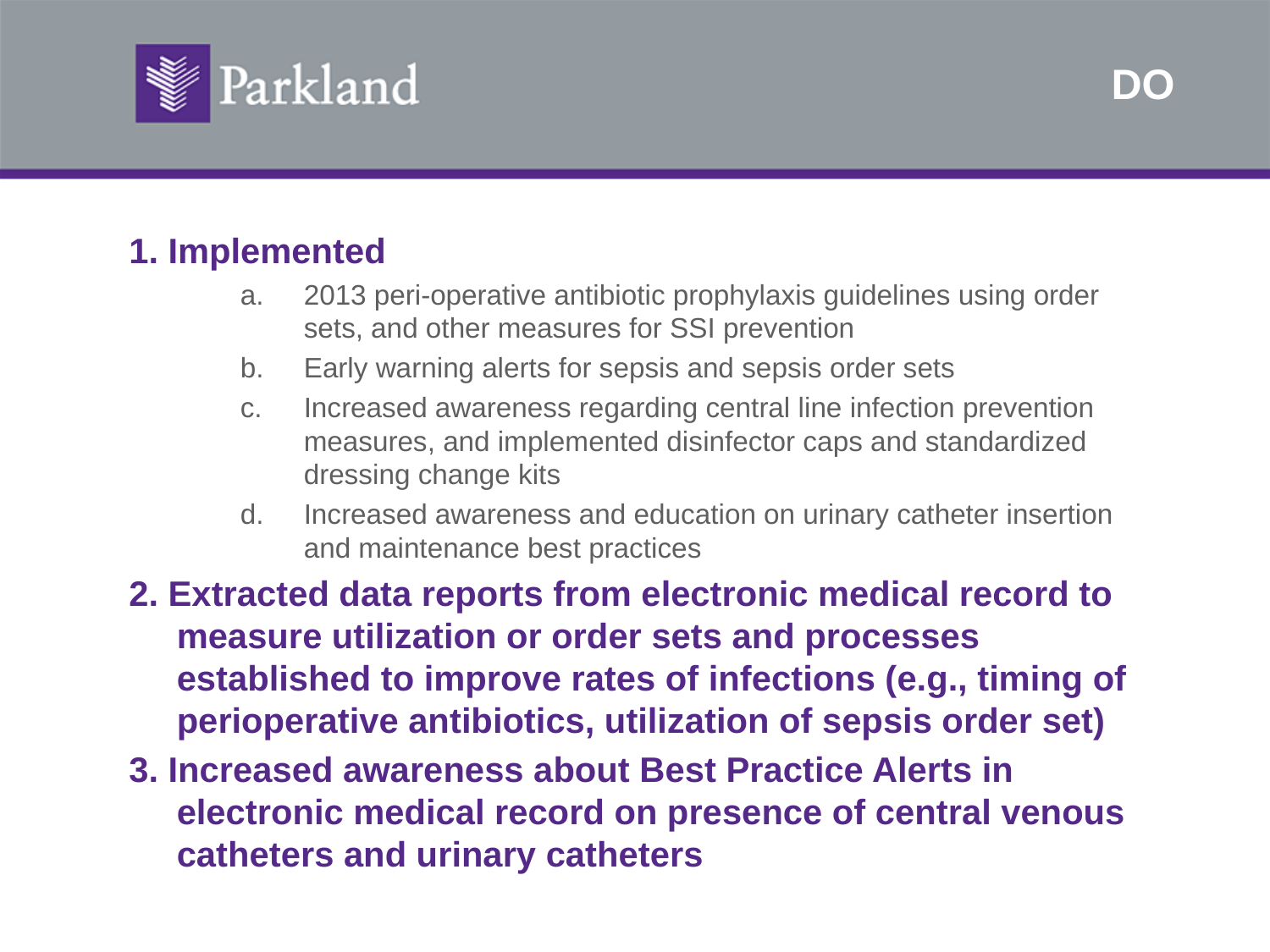

# DO
1. Implemented
2013 peri-operative antibiotic prophylaxis guidelines using order sets, and other measures for SSI prevention
Early warning alerts for sepsis and sepsis order sets
Increased awareness regarding central line infection prevention measures, and implemented disinfector caps and standardized dressing change kits
Increased awareness and education on urinary catheter insertion and maintenance best practices
2. Extracted data reports from electronic medical record to measure utilization or order sets and processes established to improve rates of infections (e.g., timing of perioperative antibiotics, utilization of sepsis order set)
3. Increased awareness about Best Practice Alerts in electronic medical record on presence of central venous catheters and urinary catheters